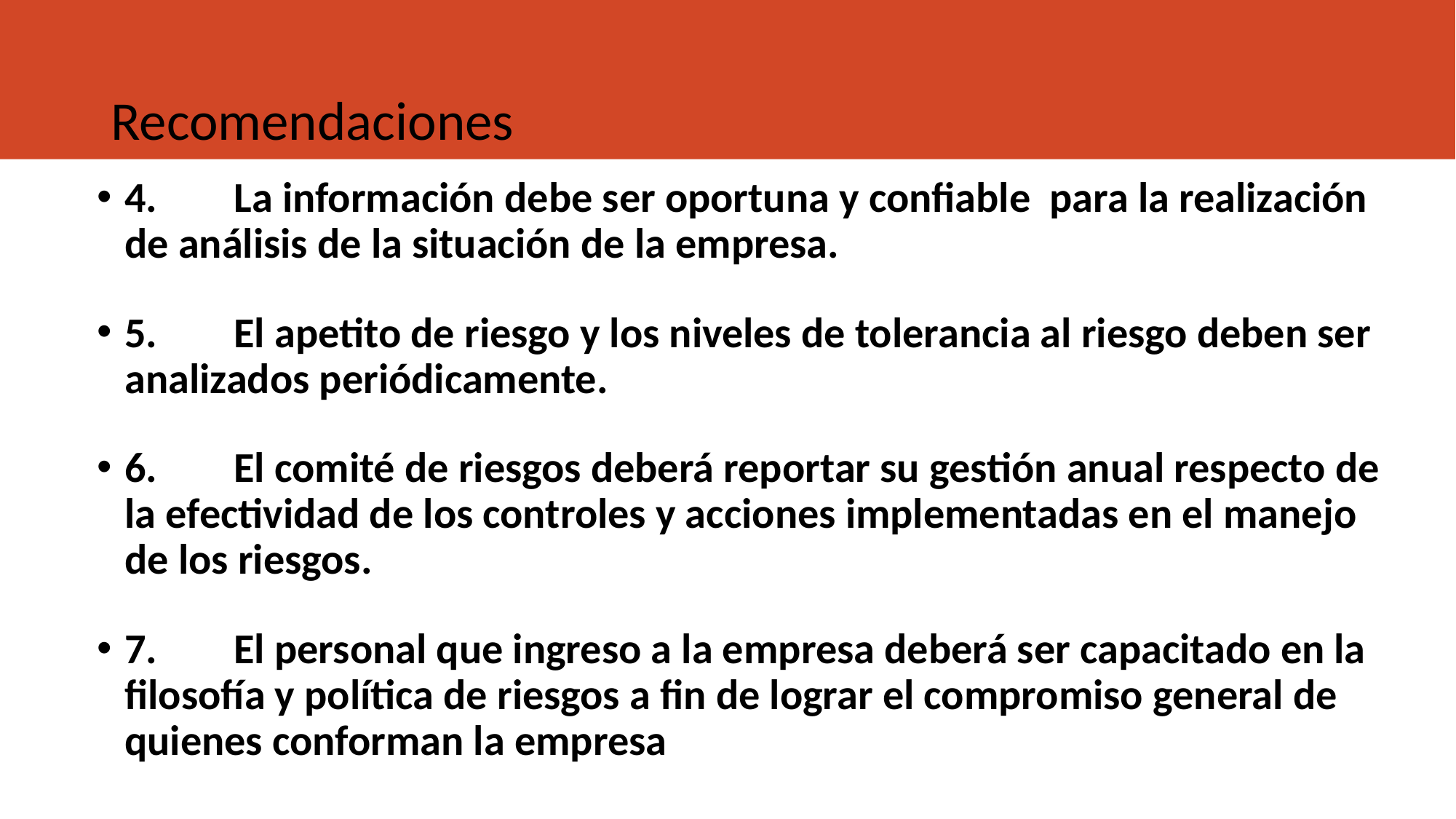

# Recomendaciones
4.	La información debe ser oportuna y confiable  para la realización de análisis de la situación de la empresa.

5.	El apetito de riesgo y los niveles de tolerancia al riesgo deben ser analizados periódicamente.

6.	El comité de riesgos deberá reportar su gestión anual respecto de la efectividad de los controles y acciones implementadas en el manejo de los riesgos.

7.	El personal que ingreso a la empresa deberá ser capacitado en la filosofía y política de riesgos a fin de lograr el compromiso general de quienes conforman la empresa